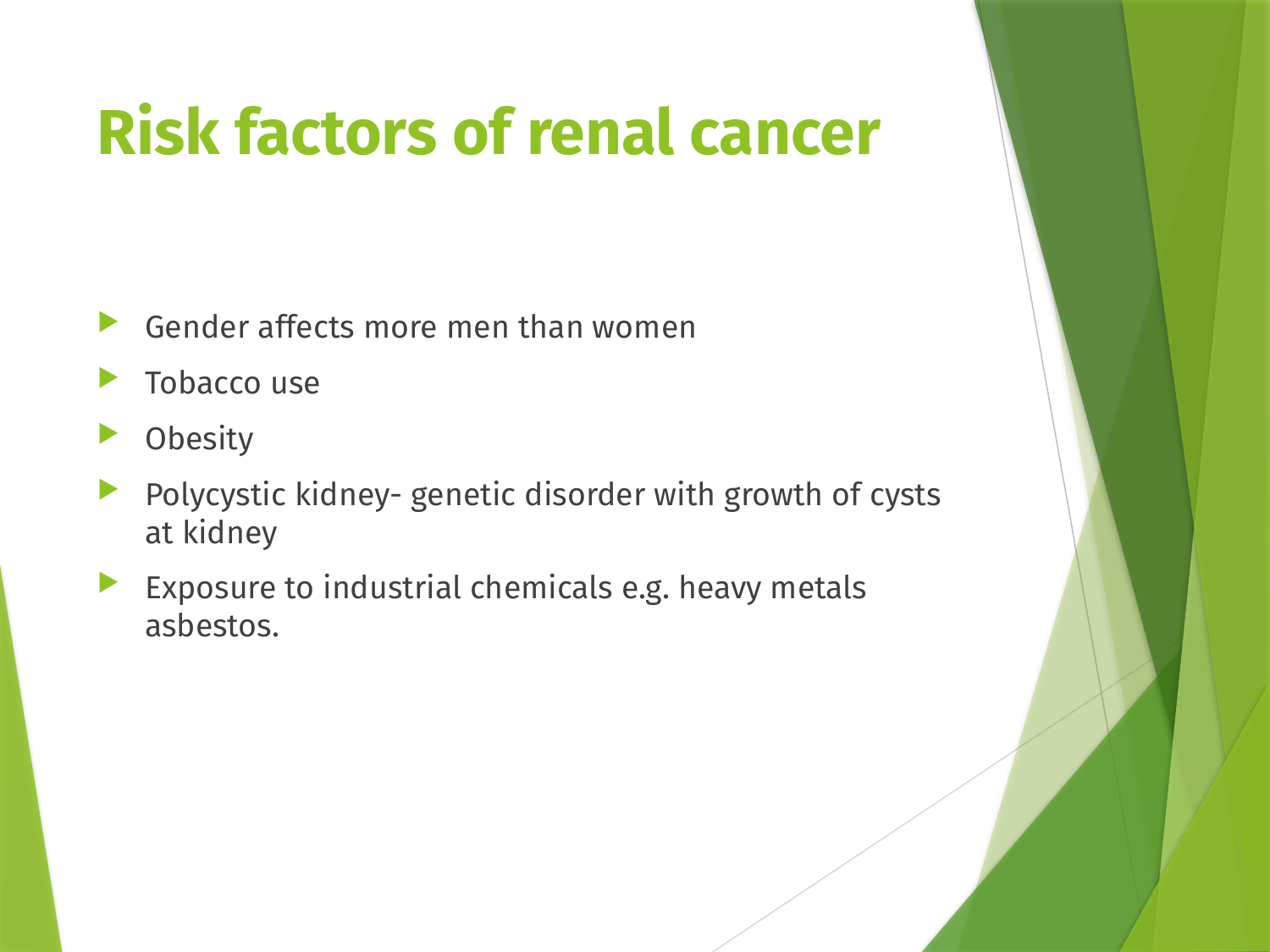

# Risk factors of renal cancer
Gender affects more men than women
Tobacco use
Obesity
Polycystic kidney- genetic disorder with growth of cysts at kidney
Exposure to industrial chemicals e.g. heavy metals asbestos.